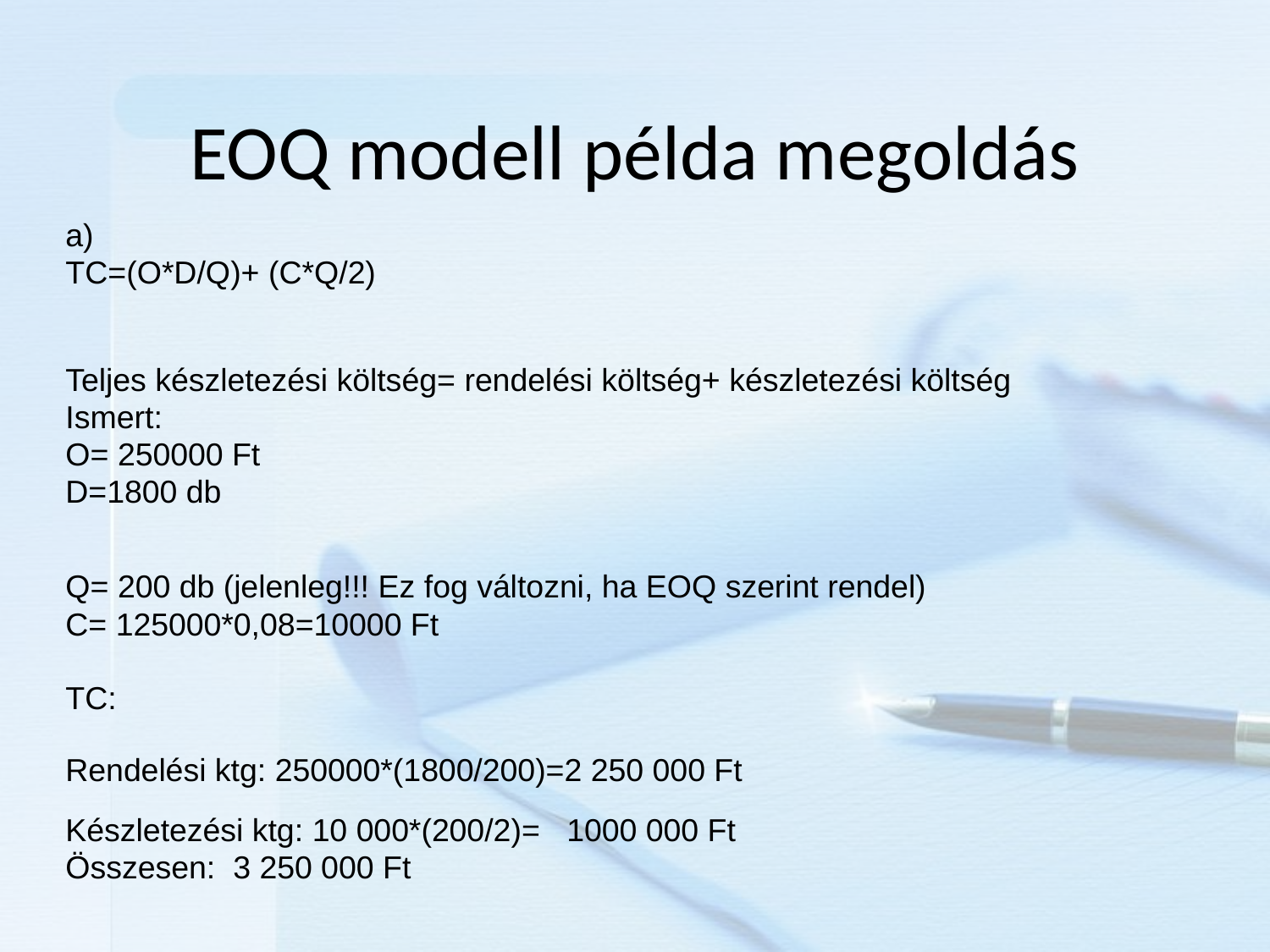

# EOQ modell példa megoldás
| a) |
| --- |
| TC=(O\*D/Q)+ (C\*Q/2) |
| Teljes készletezési költség= rendelési költség+ készletezési költség |
| Ismert: |
| O= 250000 Ft |
| D=1800 db |
| Q= 200 db (jelenleg!!! Ez fog változni, ha EOQ szerint rendel) |
| C= 125000\*0,08=10000 Ft |
|  |
| TC: |
| Rendelési ktg: 250000\*(1800/200)=2 250 000 Ft |
| Készletezési ktg: 10 000\*(200/2)= 1000 000 Ft |
| Összesen: 3 250 000 Ft |